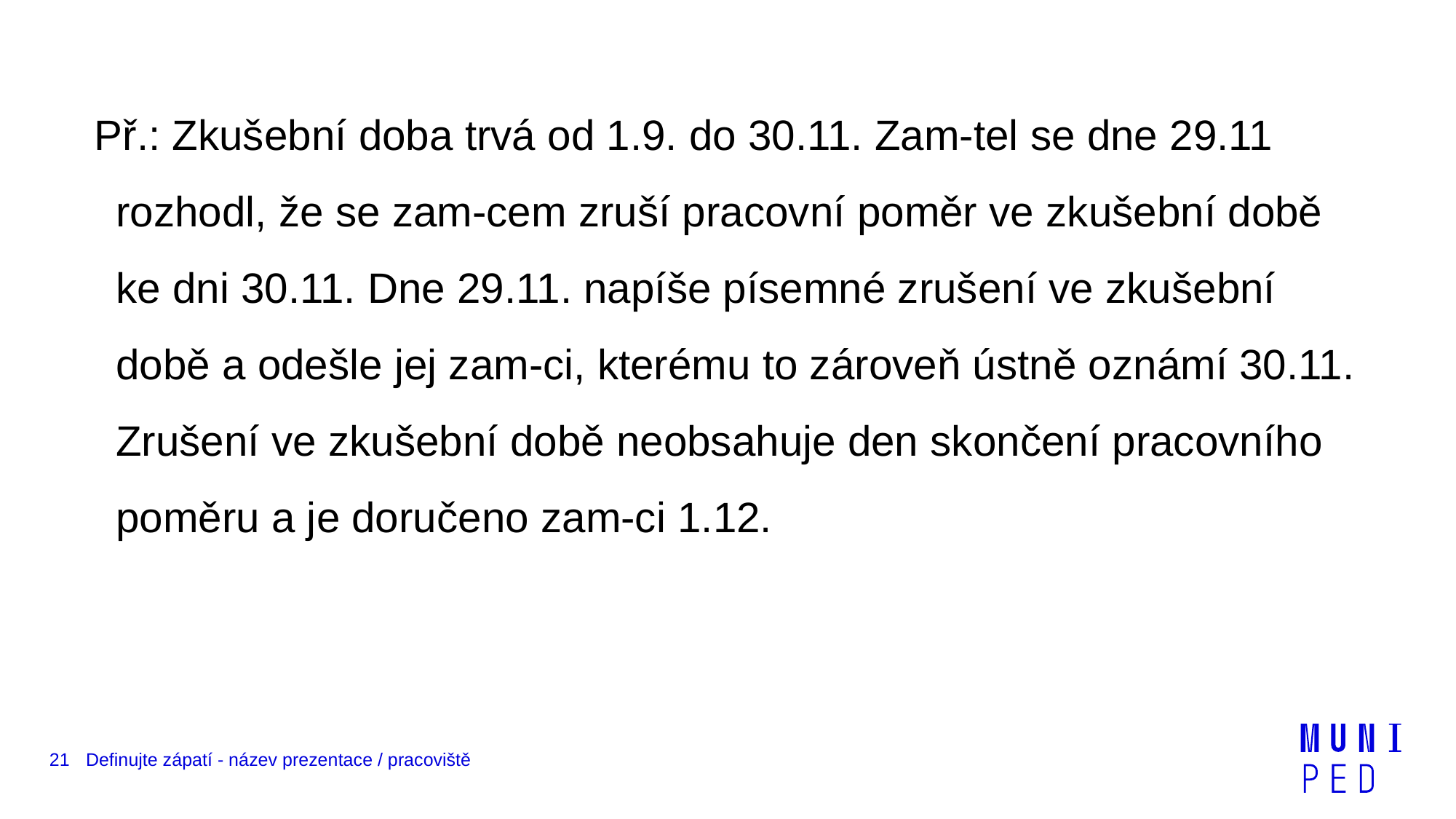

Př.: Zkušební doba trvá od 1.9. do 30.11. Zam-tel se dne 29.11 rozhodl, že se zam-cem zruší pracovní poměr ve zkušební době ke dni 30.11. Dne 29.11. napíše písemné zrušení ve zkušební době a odešle jej zam-ci, kterému to zároveň ústně oznámí 30.11. Zrušení ve zkušební době neobsahuje den skončení pracovního poměru a je doručeno zam-ci 1.12.

21
Definujte zápatí - název prezentace / pracoviště